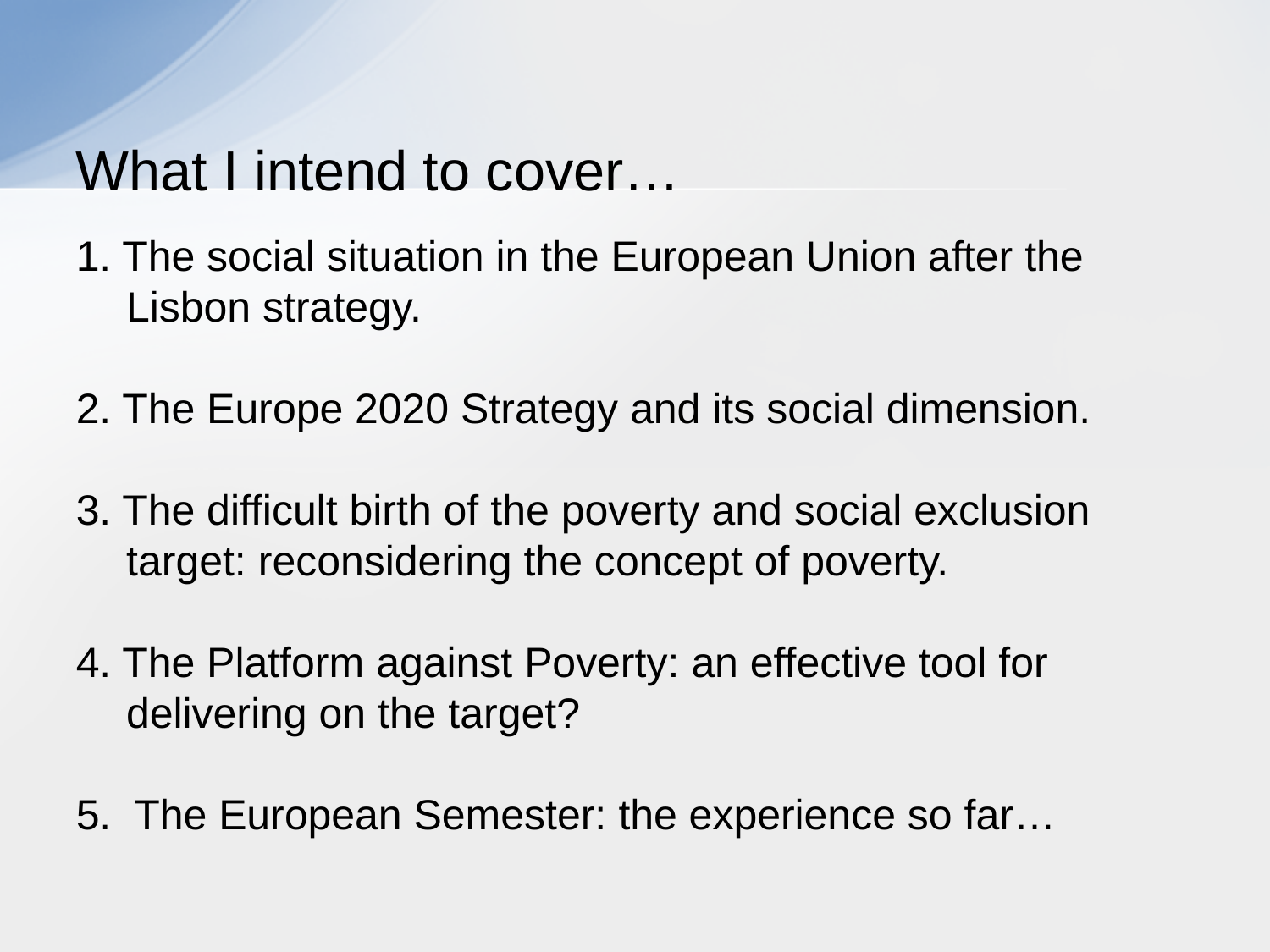

# What I intend to cover…
1. The social situation in the European Union after the Lisbon strategy.

2. The Europe 2020 Strategy and its social dimension.

3. The difficult birth of the poverty and social exclusion target: reconsidering the concept of poverty.

4. The Platform against Poverty: an effective tool for delivering on the target?

5.  The European Semester: the experience so far…